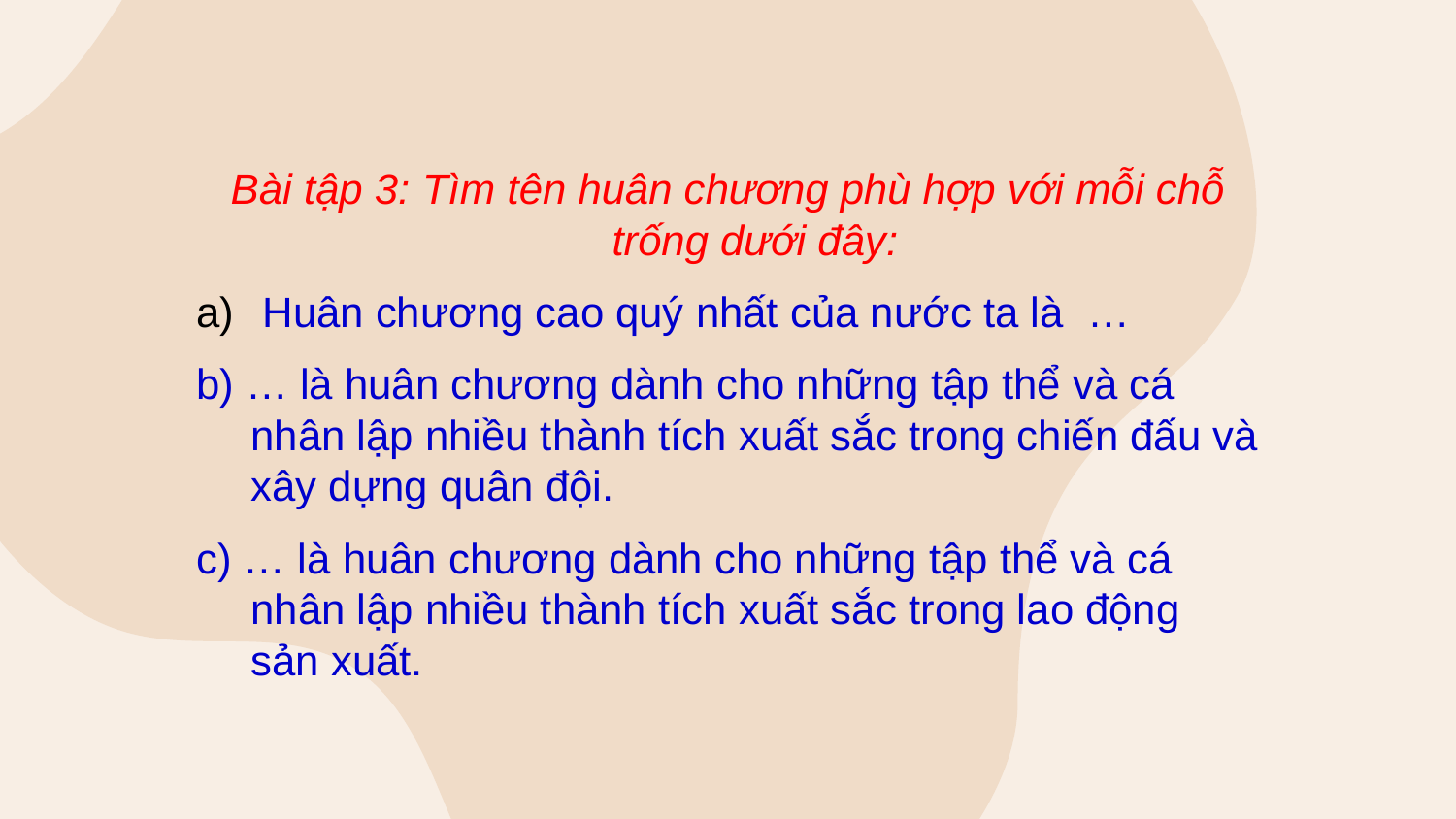

Bài tập 3: Tìm tên huân chương phù hợp với mỗi chỗ trống dưới đây:
 Huân chương cao quý nhất của nước ta là  …
b) … là huân chương dành cho những tập thể và cá nhân lập nhiều thành tích xuất sắc trong chiến đấu và xây dựng quân đội.
c) … là huân chương dành cho những tập thể và cá nhân lập nhiều thành tích xuất sắc trong lao động sản xuất.